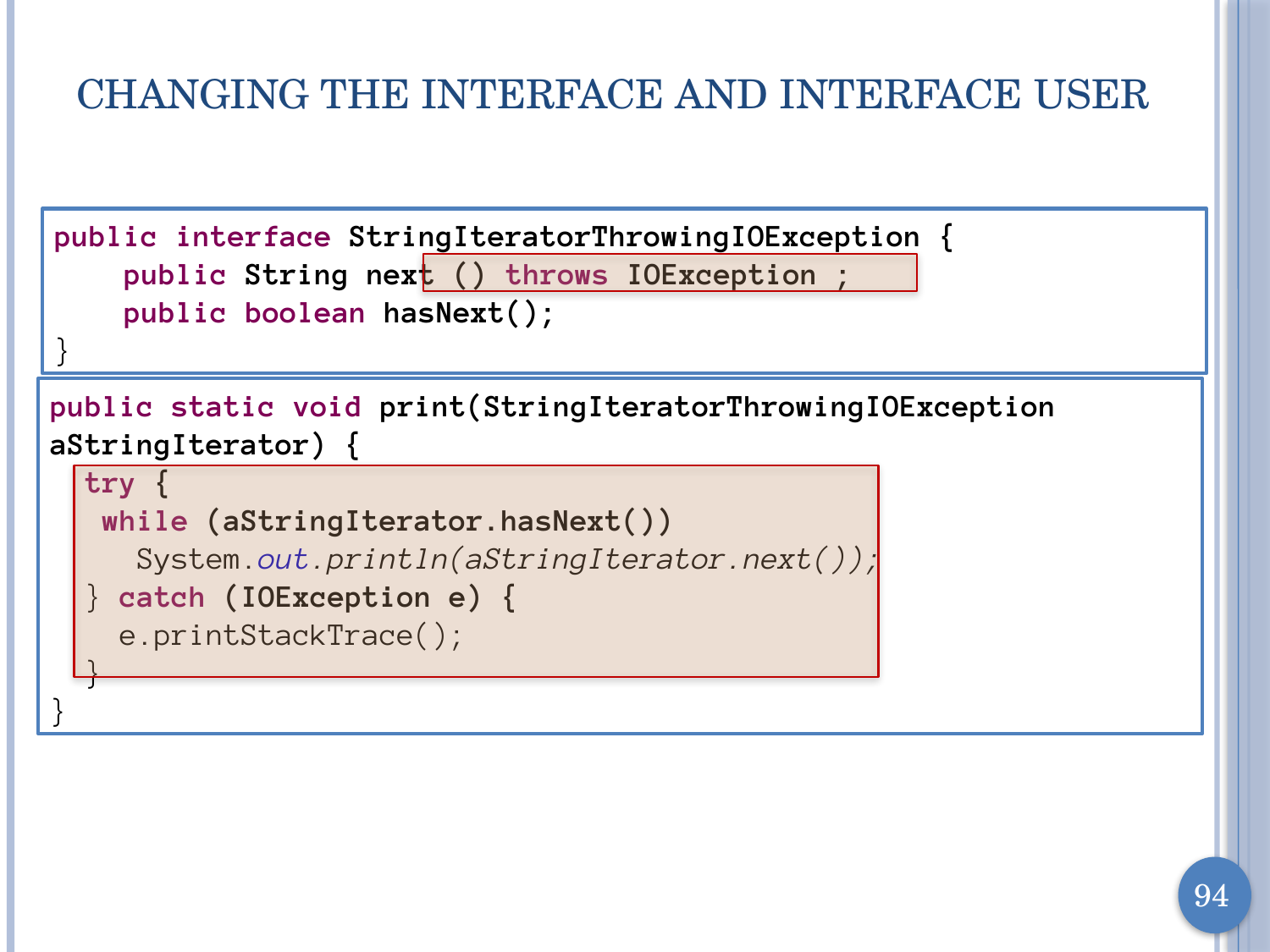

# Changing the Interface and Interface User
public interface StringIteratorThrowingIOException {
    public String next () throws IOException ;
    public boolean hasNext();
}

public static void print(StringIteratorThrowingIOException aStringIterator) {
  try {
   while (aStringIterator.hasNext())
     System.out.println(aStringIterator.next());
  } catch (IOException e) {
    e.printStackTrace();
  }
}